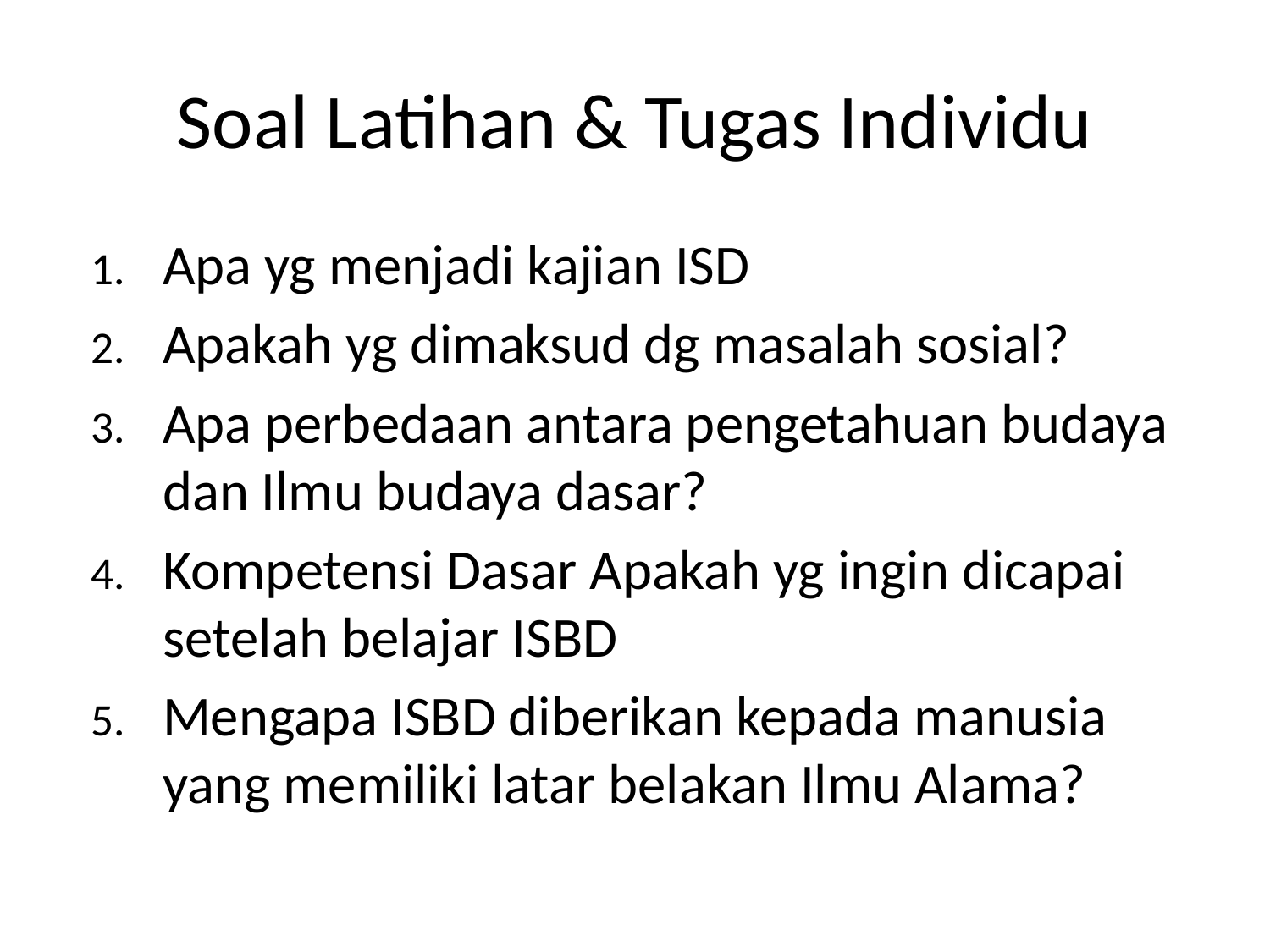

# Soal Latihan & Tugas Individu
Apa yg menjadi kajian ISD
Apakah yg dimaksud dg masalah sosial?
Apa perbedaan antara pengetahuan budaya dan Ilmu budaya dasar?
Kompetensi Dasar Apakah yg ingin dicapai setelah belajar ISBD
Mengapa ISBD diberikan kepada manusia yang memiliki latar belakan Ilmu Alama?